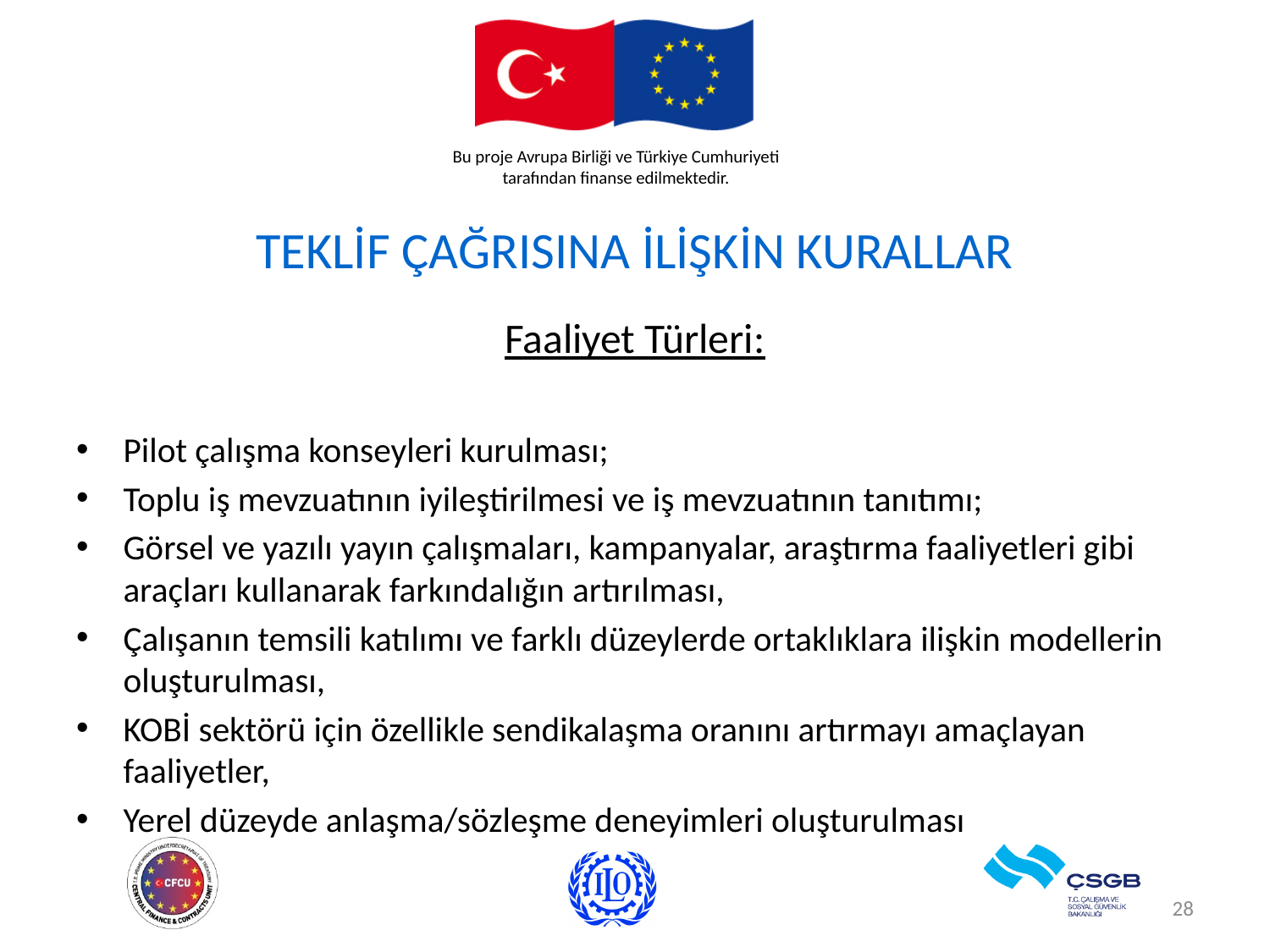

# TEKLİF ÇAĞRISINA İLİŞKİN KURALLAR
Faaliyet Türleri:

Pilot çalışma konseyleri kurulması;
Toplu iş mevzuatının iyileştirilmesi ve iş mevzuatının tanıtımı;
Görsel ve yazılı yayın çalışmaları, kampanyalar, araştırma faaliyetleri gibi araçları kullanarak farkındalığın artırılması,
Çalışanın temsili katılımı ve farklı düzeylerde ortaklıklara ilişkin modellerin oluşturulması,
KOBİ sektörü için özellikle sendikalaşma oranını artırmayı amaçlayan faaliyetler,
Yerel düzeyde anlaşma/sözleşme deneyimleri oluşturulması

28